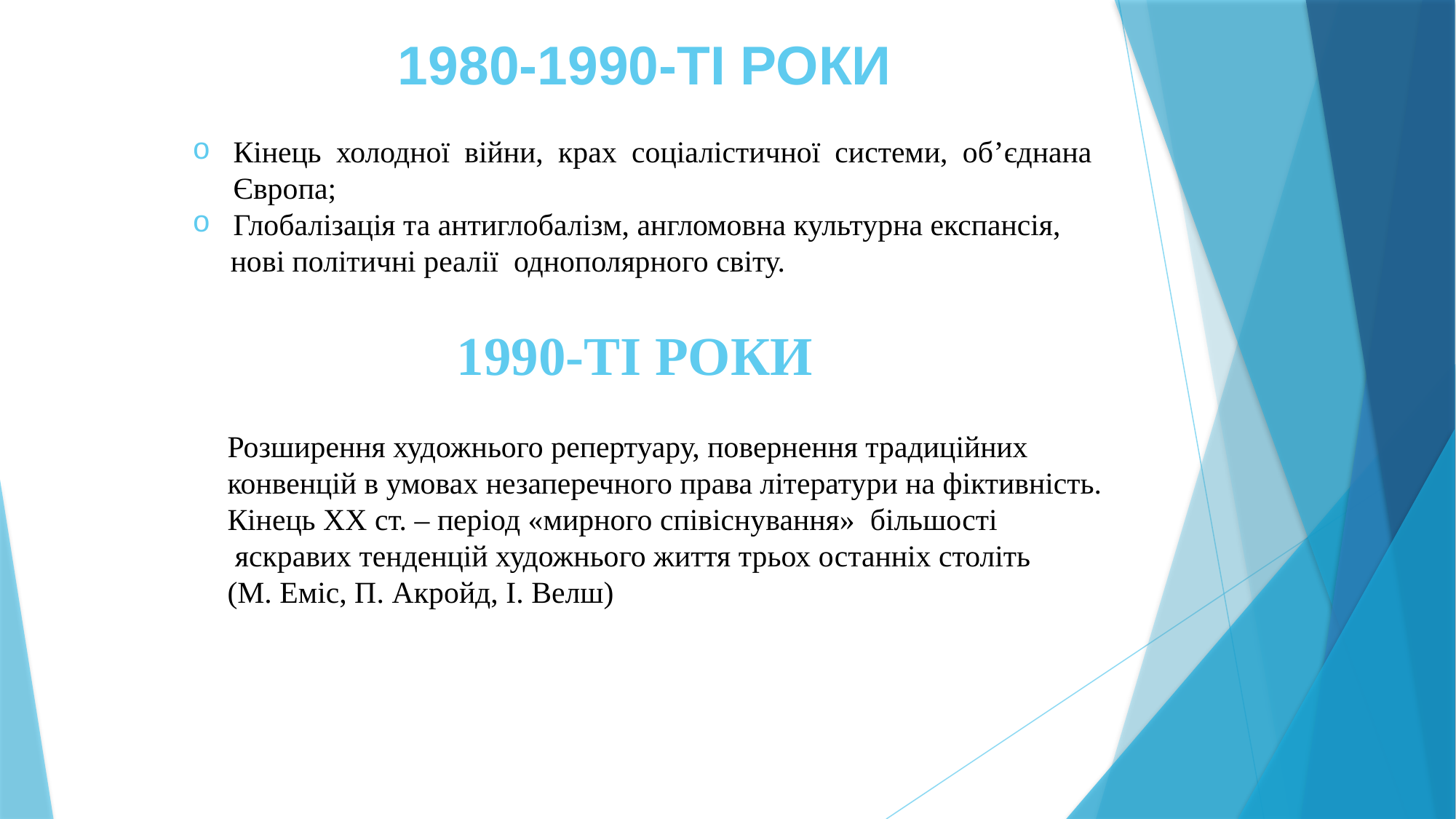

1980-1990-ті роки
Кінець холодної війни, крах соціалістичної системи, об’єднана Європа;
Глобалізація та антиглобалізм, англомовна культурна експансія,
     нові політичні реалії  однополярного світу.
1990-ті роки
Розширення художнього репертуару, повернення традиційних
конвенцій в умовах незаперечного права літератури на фіктивність.
Кінець ХХ ст. – період «мирного співіснування»  більшості
 яскравих тенденцій художнього життя трьох останніх століть
(М. Еміс, П. Акройд, І. Велш)